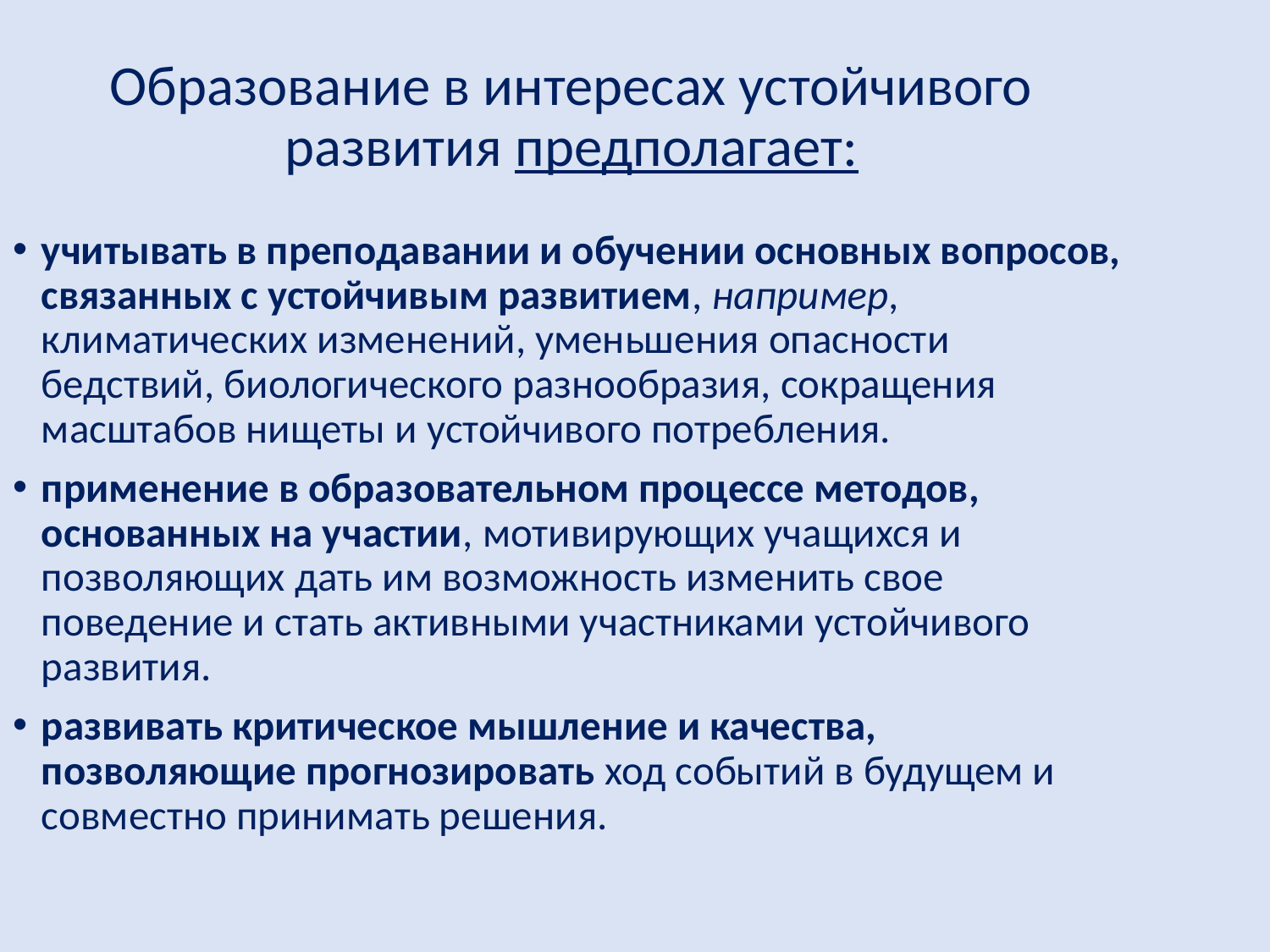

Образование в интересах устойчивого развития предполагает:
учитывать в преподавании и обучении основных вопросов, связанных с устойчивым развитием, например, климатических изменений, уменьшения опасности бедствий, биологического разнообразия, сокращения масштабов нищеты и устойчивого потребления.
применение в образовательном процессе методов, основанных на участии, мотивирующих учащихся и позволяющих дать им возможность изменить свое поведение и стать активными участниками устойчивого развития.
развивать критическое мышление и качества, позволяющие прогнозировать ход событий в будущем и совместно принимать решения.